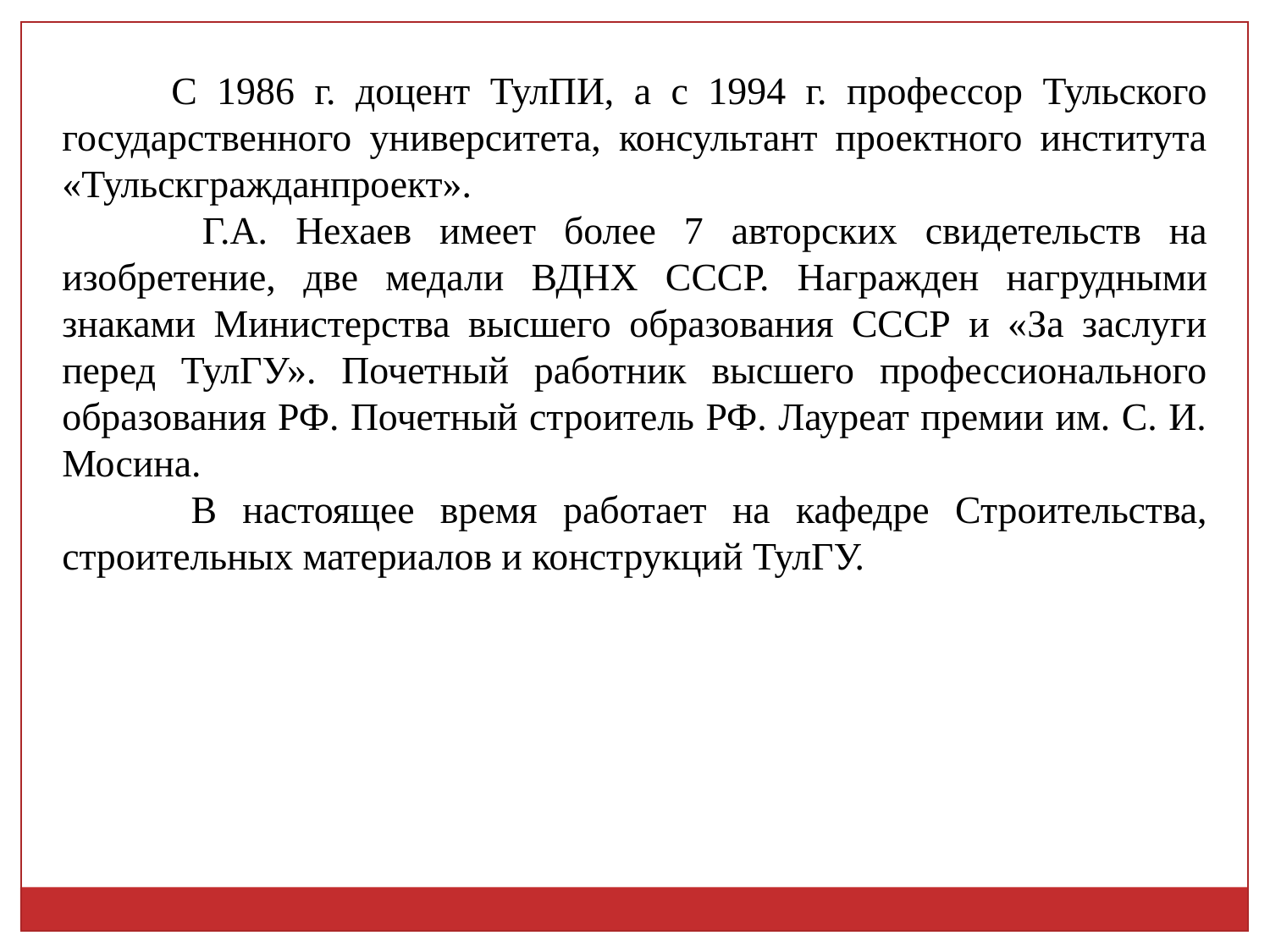

С 1986 г. доцент ТулПИ, а с 1994 г. профессор Тульского государственного университета, консультант проектного института «Тульскгражданпроект».
     Г.А. Нехаев имеет более 7 авторских свидетельств на изобретение, две медали ВДНХ СССР. Награжден нагрудными знаками Министерства высшего образования СССР и «За заслуги перед ТулГУ». Почетный работник высшего профессионального образования РФ. Почетный строитель РФ. Лауреат премии им. С. И. Мосина.
     В настоящее время работает на кафедре Строительства, строительных материалов и конструкций ТулГУ.